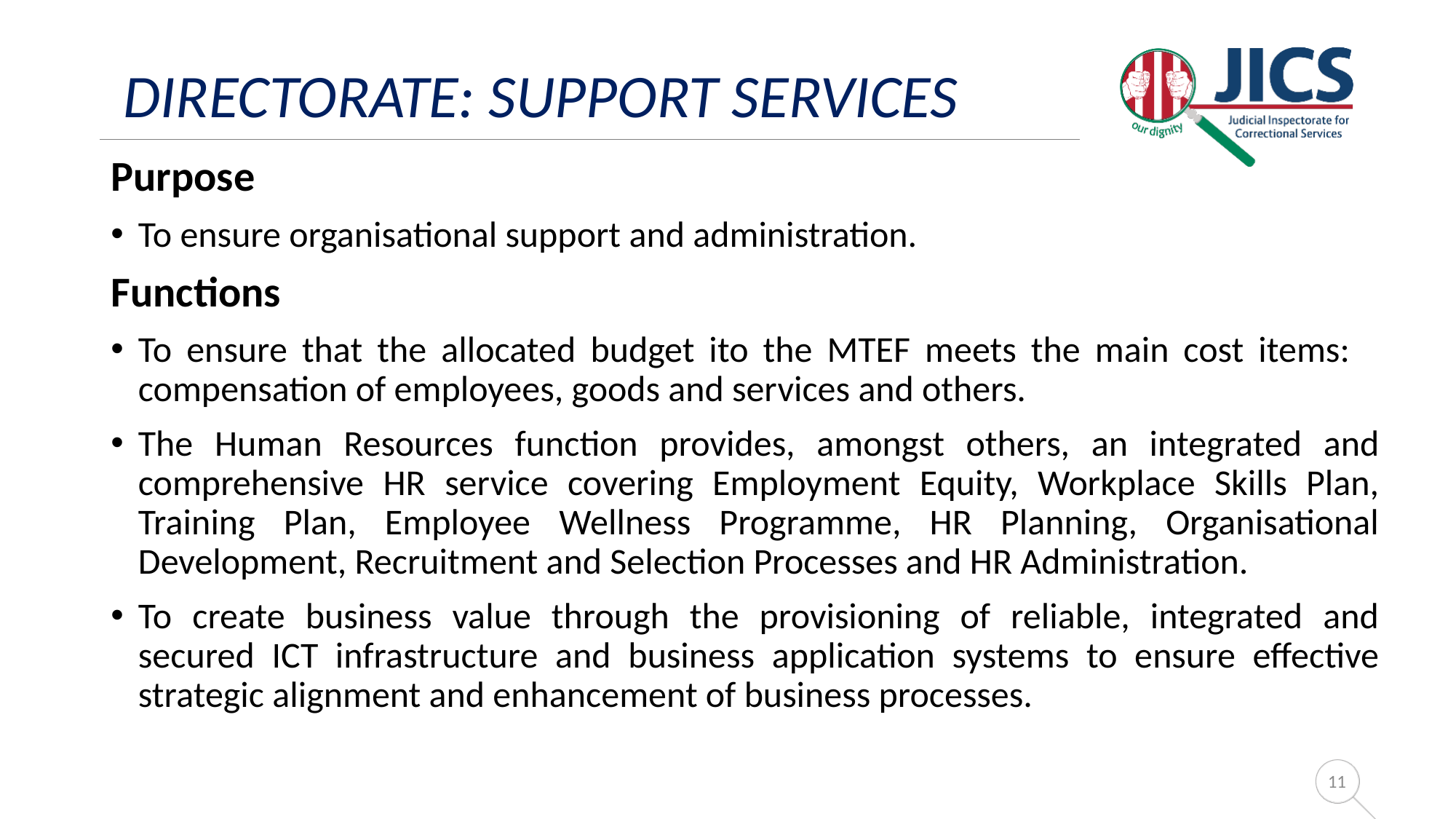

# Directorate: Support Services
Purpose
To ensure organisational support and administration.
Functions
To ensure that the allocated budget ito the MTEF meets the main cost items:   compensation of employees, goods and services and others.
The Human Resources function provides, amongst others, an integrated and comprehensive HR service covering Employment Equity, Workplace Skills Plan, Training Plan, Employee Wellness Programme, HR Planning, Organisational Development, Recruitment and Selection Processes and HR Administration.
To create business value through the provisioning of reliable, integrated and secured ICT infrastructure and business application systems to ensure effective strategic alignment and enhancement of business processes.
11